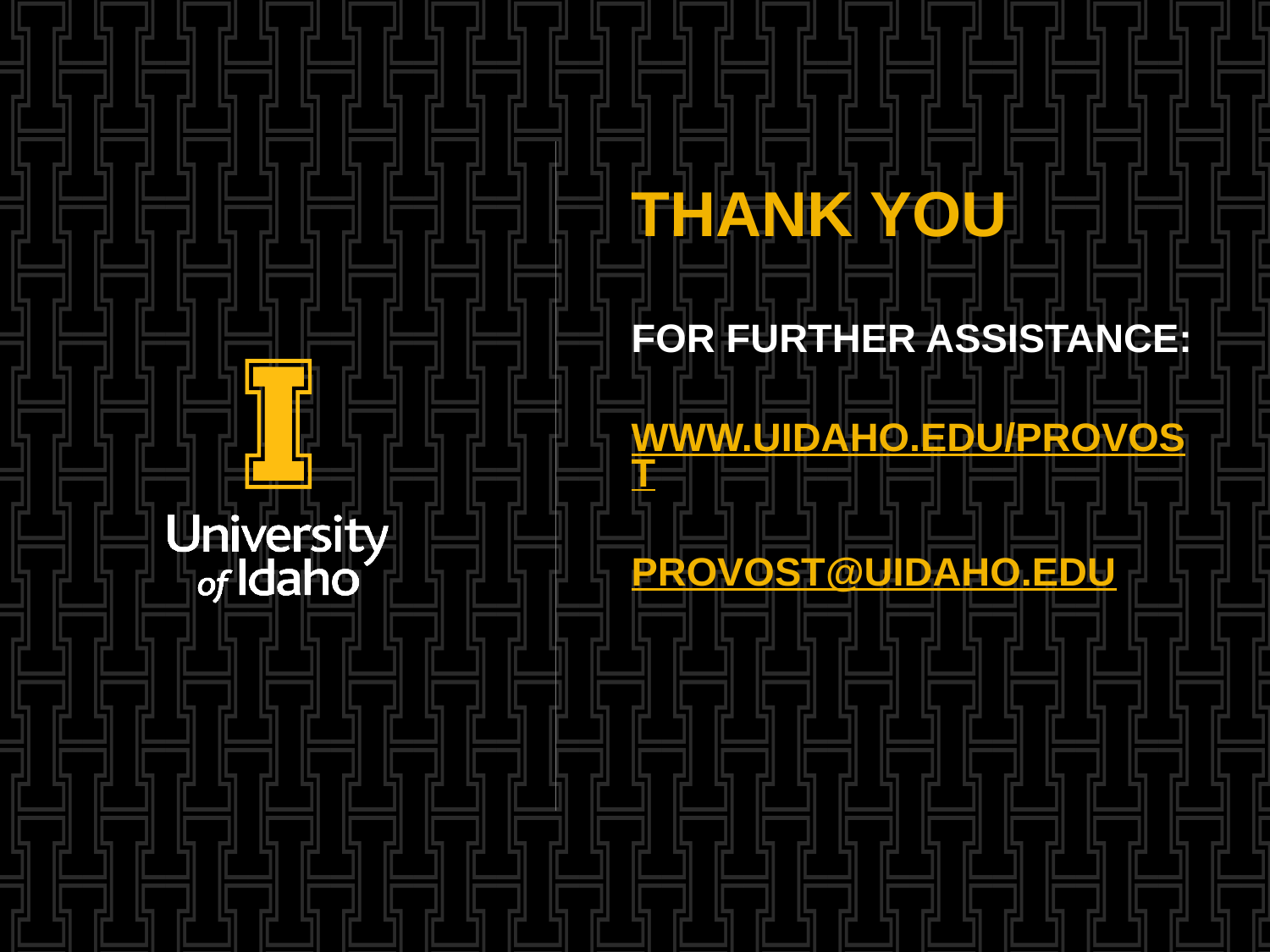

# Thank you
For further assistance:

www.Uidaho.edu/provost

provost@uidaho.edu